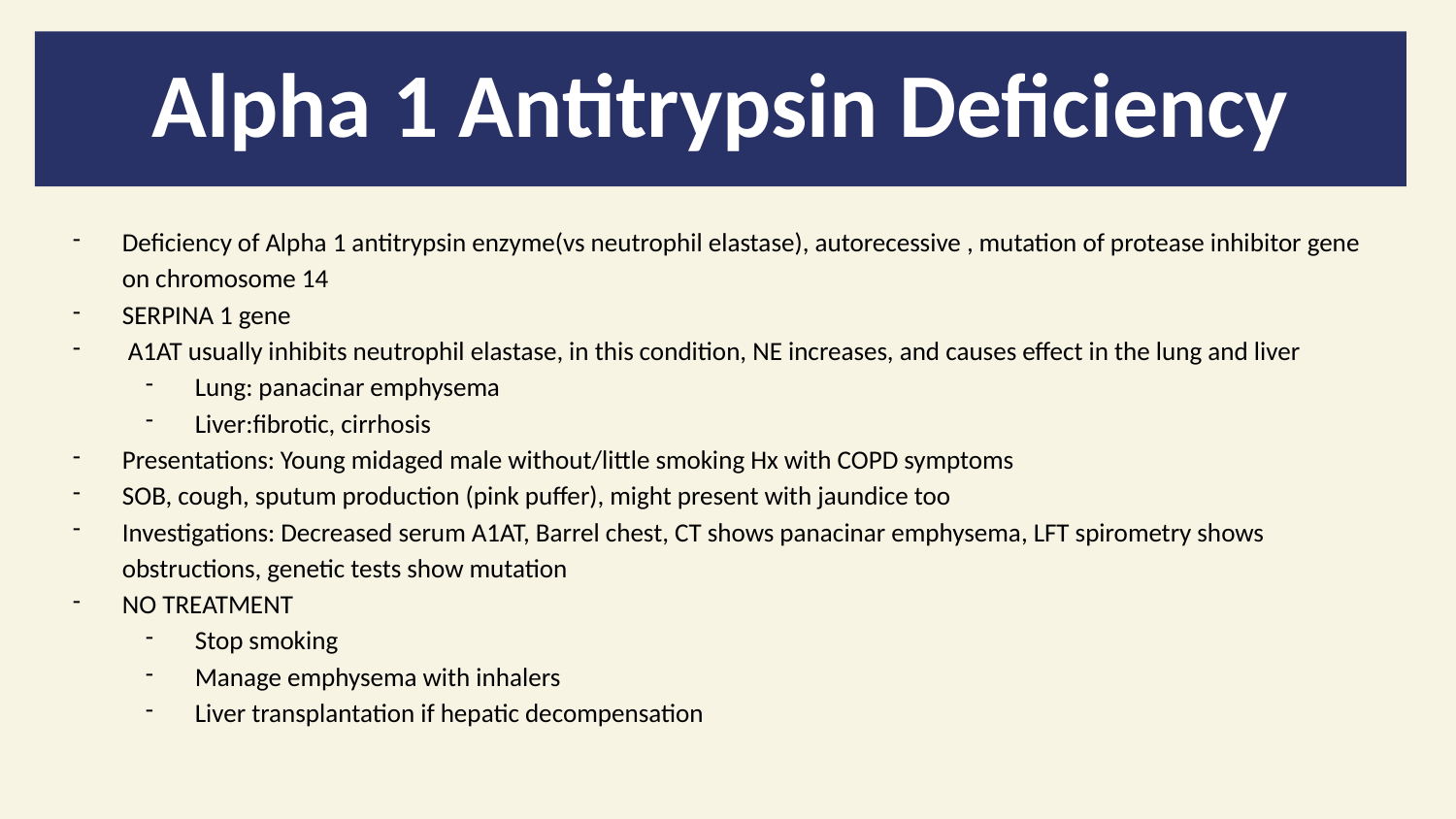

# Alpha 1 Antitrypsin Deficiency
Deficiency of Alpha 1 antitrypsin enzyme(vs neutrophil elastase), autorecessive , mutation of protease inhibitor gene on chromosome 14
SERPINA 1 gene
 A1AT usually inhibits neutrophil elastase, in this condition, NE increases, and causes effect in the lung and liver
Lung: panacinar emphysema
Liver:fibrotic, cirrhosis
Presentations: Young midaged male without/little smoking Hx with COPD symptoms
SOB, cough, sputum production (pink puffer), might present with jaundice too
Investigations: Decreased serum A1AT, Barrel chest, CT shows panacinar emphysema, LFT spirometry shows obstructions, genetic tests show mutation
NO TREATMENT
Stop smoking
Manage emphysema with inhalers
Liver transplantation if hepatic decompensation